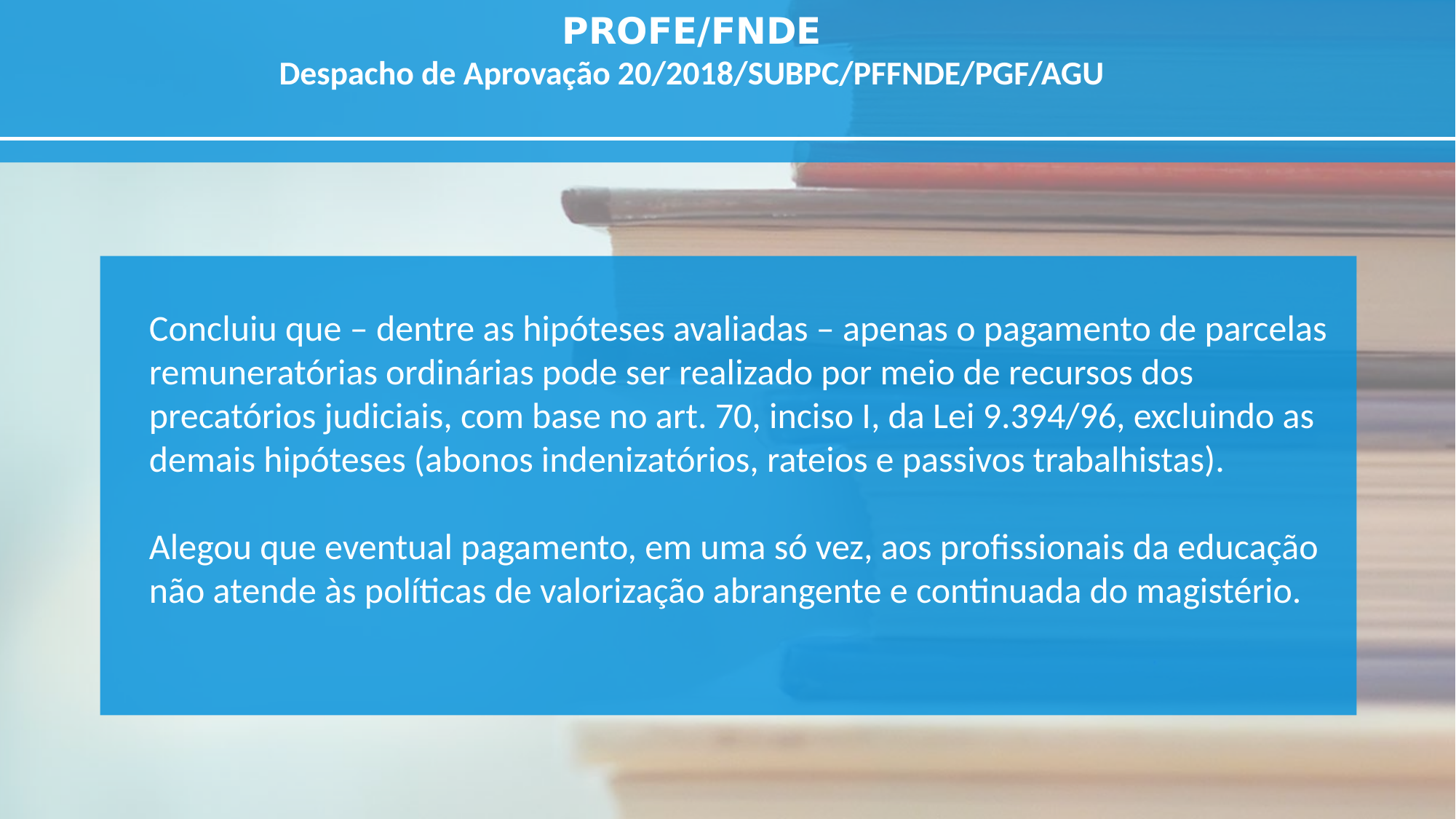

PROFE/FNDE
Despacho de Aprovação 20/2018/SUBPC/PFFNDE/PGF/AGU

Concluiu que – dentre as hipóteses avaliadas – apenas o pagamento de parcelas remuneratórias ordinárias pode ser realizado por meio de recursos dos precatórios judiciais, com base no art. 70, inciso I, da Lei 9.394/96, excluindo as demais hipóteses (abonos indenizatórios, rateios e passivos trabalhistas).

Alegou que eventual pagamento, em uma só vez, aos profissionais da educação não atende às políticas de valorização abrangente e continuada do magistério.